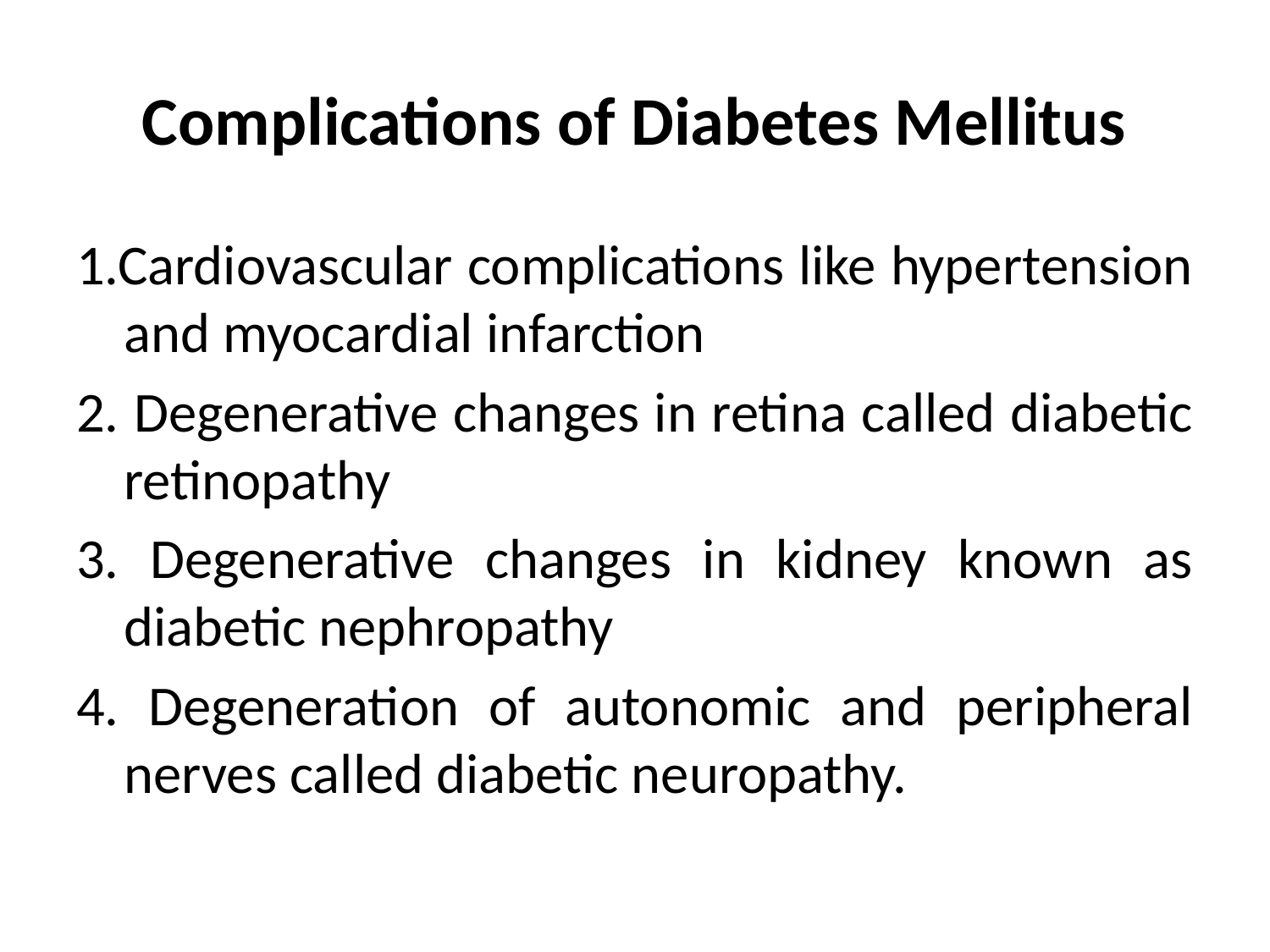

# Complications of Diabetes Mellitus
1.Cardiovascular complications like hypertension and myocardial infarction
2. Degenerative changes in retina called diabetic retinopathy
3. Degenerative changes in kidney known as diabetic nephropathy
4. Degeneration of autonomic and peripheral nerves called diabetic neuropathy.